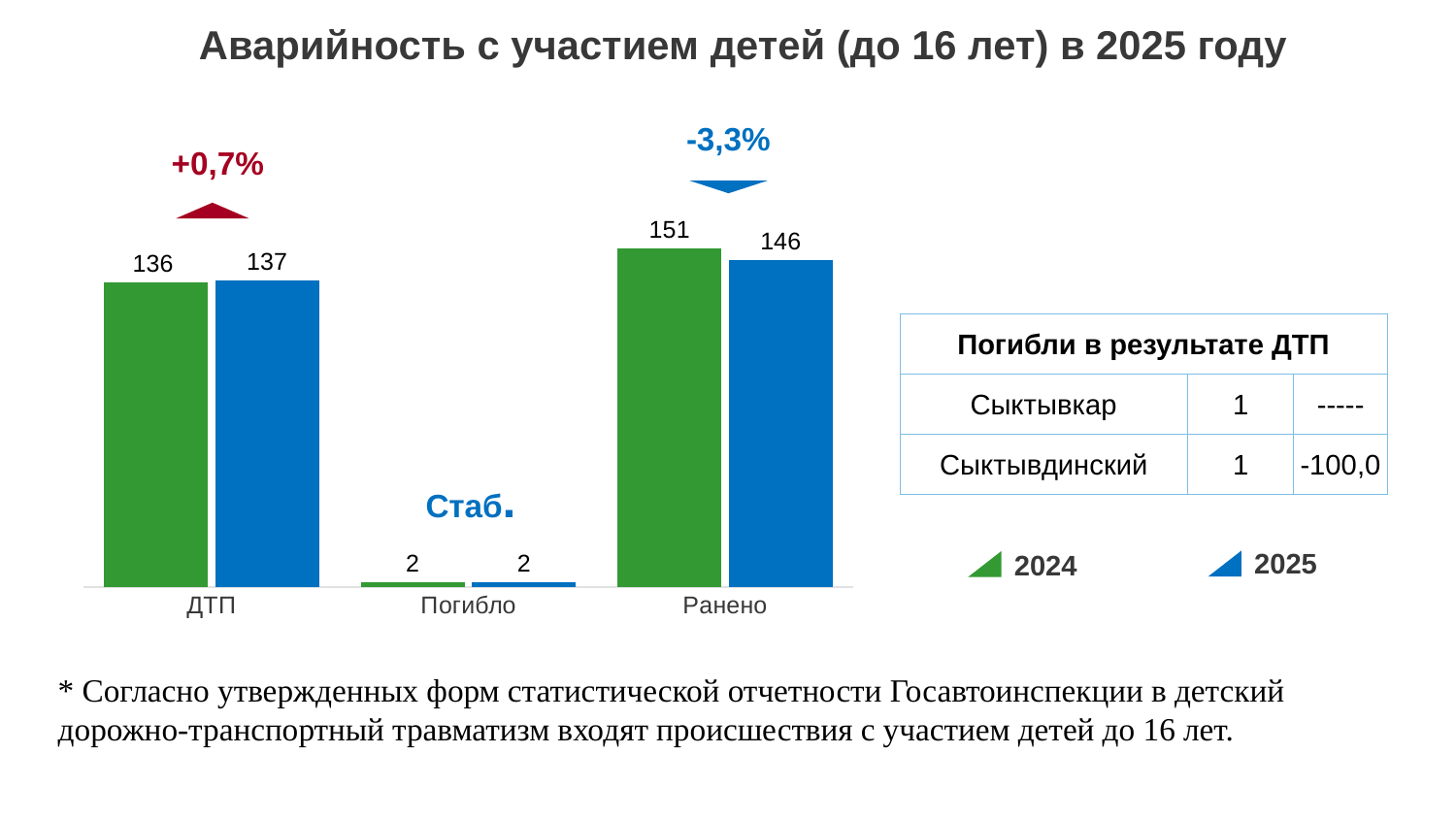

# Аварийность с участием детей (до 16 лет) в 2025 году
-3,3%
+0,7%

### Chart

| Category | 2024 | 2025 |
|---|---|---|
| ДТП | 136.0 | 137.0 |
| Погибло | 2.0 | 2.0 |
| Ранено | 151.0 | 146.0 |
| Погибли в результате ДТП |  |  |
| --- | --- | --- |
| Сыктывкар | 1 | ----- |
| Сыктывдинский | 1 | -100,0 |
Стаб.
2025
2024

* Согласно утвержденных форм статистической отчетности Госавтоинспекции в детский дорожно-транспортный травматизм входят происшествия с участием детей до 16 лет.